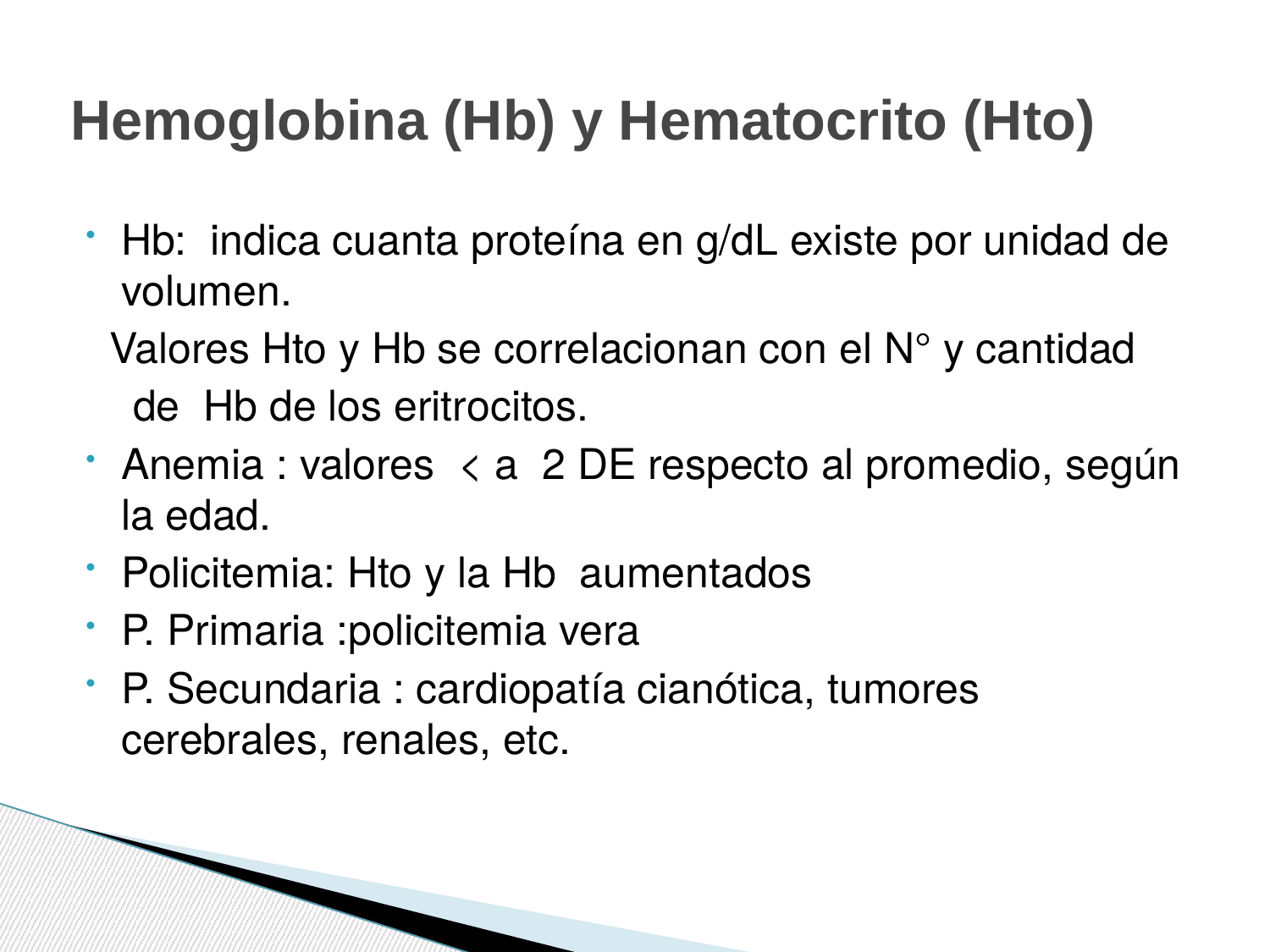

# Hemoglobina (Hb) y Hematocrito (Hto)
Hb:  indica cuanta proteína en g/dL existe por unidad de volumen.
  Valores Hto y Hb se correlacionan con el N° y cantidad
    de  Hb de los eritrocitos.
Anemia : valores  < a  2 DE respecto al promedio, según la edad.
Policitemia: Hto y la Hb  aumentados
P. Primaria :policitemia vera
P. Secundaria : cardiopatía cianótica, tumores cerebrales, renales, etc.